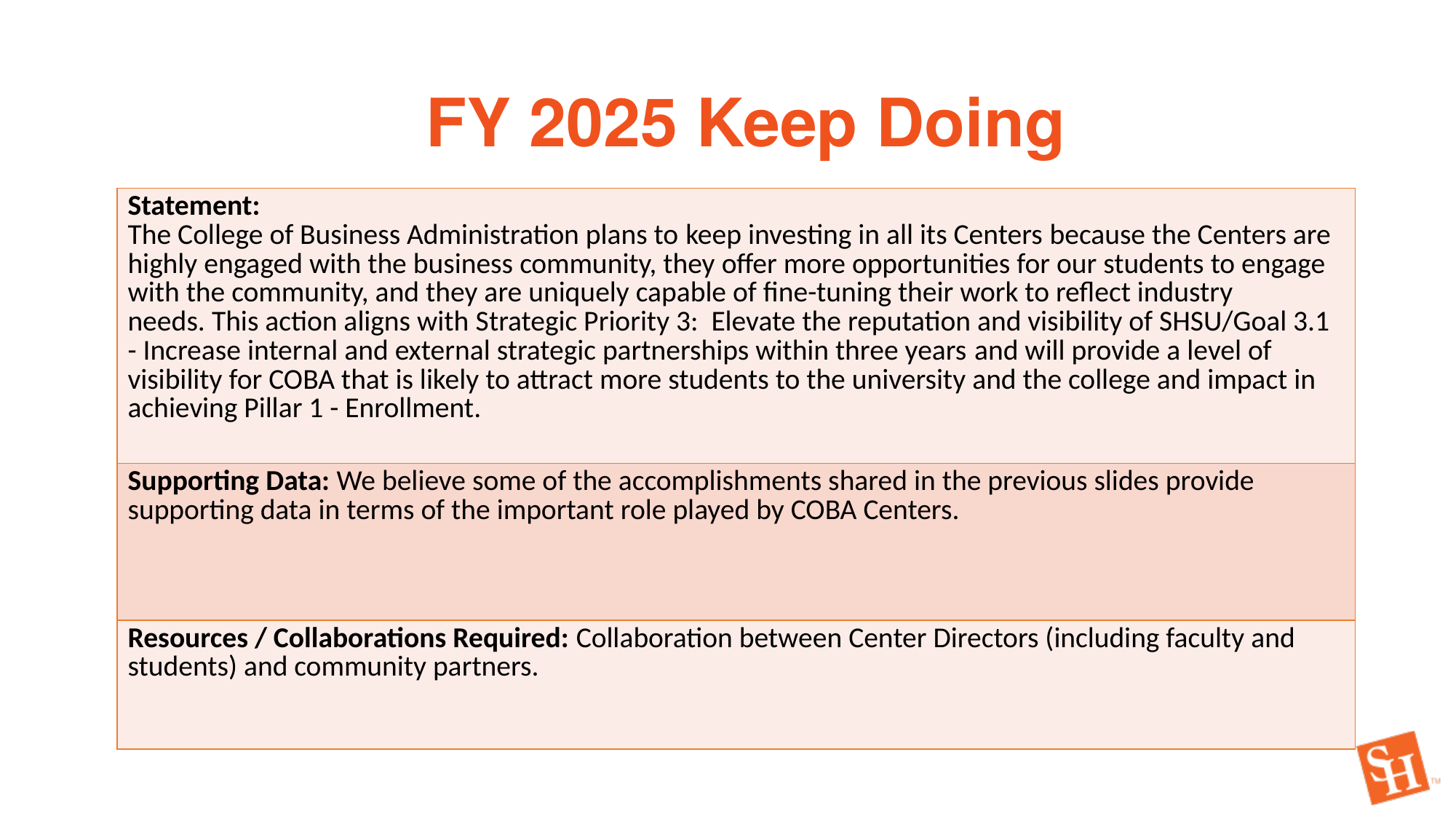

FY 2025 Keep Doing
| Statement: The College of Business Administration plans to keep investing in all its Centers because the Centers are highly engaged with the business community, they offer more opportunities for our students to engage with the community, and they are uniquely capable of fine-tuning their work to reflect industry needs. This action aligns with Strategic Priority 3: Elevate the reputation and visibility of SHSU/Goal 3.1 - Increase internal and external strategic partnerships within three years and will provide a level of visibility for COBA that is likely to attract more students to the university and the college and impact in achieving Pillar 1 - Enrollment. |
| --- |
| Supporting Data: We believe some of the accomplishments shared in the previous slides provide supporting data in terms of the important role played by COBA Centers. |
| Resources / Collaborations Required: Collaboration between Center Directors (including faculty and students) and community partners. |